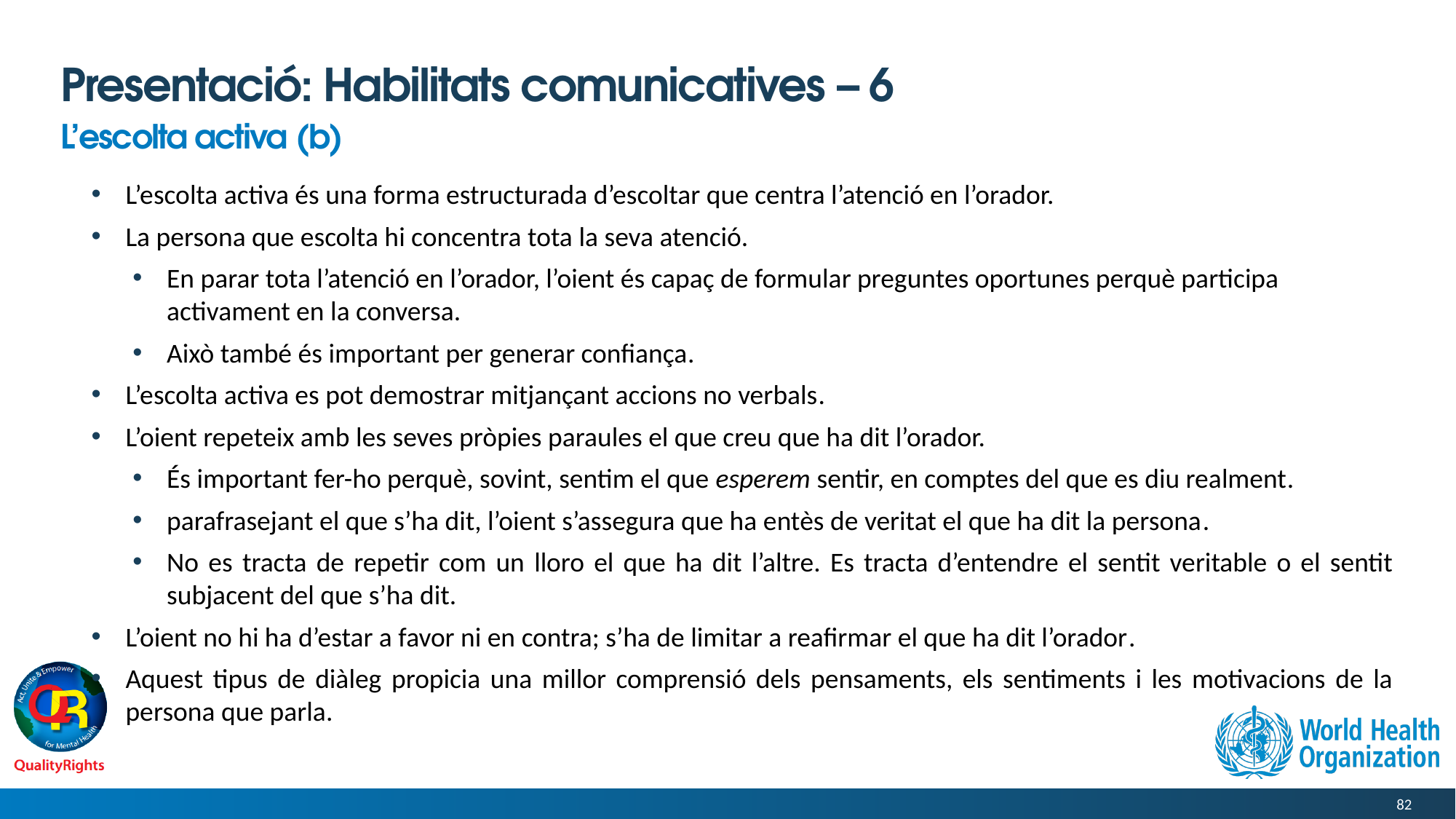

# Presentació: Habilitats comunicatives – 6
L’escolta activa (b)
L’escolta activa és una forma estructurada d’escoltar que centra l’atenció en l’orador.
La persona que escolta hi concentra tota la seva atenció.
En parar tota l’atenció en l’orador, l’oient és capaç de formular preguntes oportunes perquè participa activament en la conversa.
Això també és important per generar confiança.
L’escolta activa es pot demostrar mitjançant accions no verbals.
L’oient repeteix amb les seves pròpies paraules el que creu que ha dit l’orador.
És important fer-ho perquè, sovint, sentim el que esperem sentir, en comptes del que es diu realment.
parafrasejant el que s’ha dit, l’oient s’assegura que ha entès de veritat el que ha dit la persona.
No es tracta de repetir com un lloro el que ha dit l’altre. Es tracta d’entendre el sentit veritable o el sentit subjacent del que s’ha dit.
L’oient no hi ha d’estar a favor ni en contra; s’ha de limitar a reafirmar el que ha dit l’orador.
Aquest tipus de diàleg propicia una millor comprensió dels pensaments, els sentiments i les motivacions de la persona que parla.